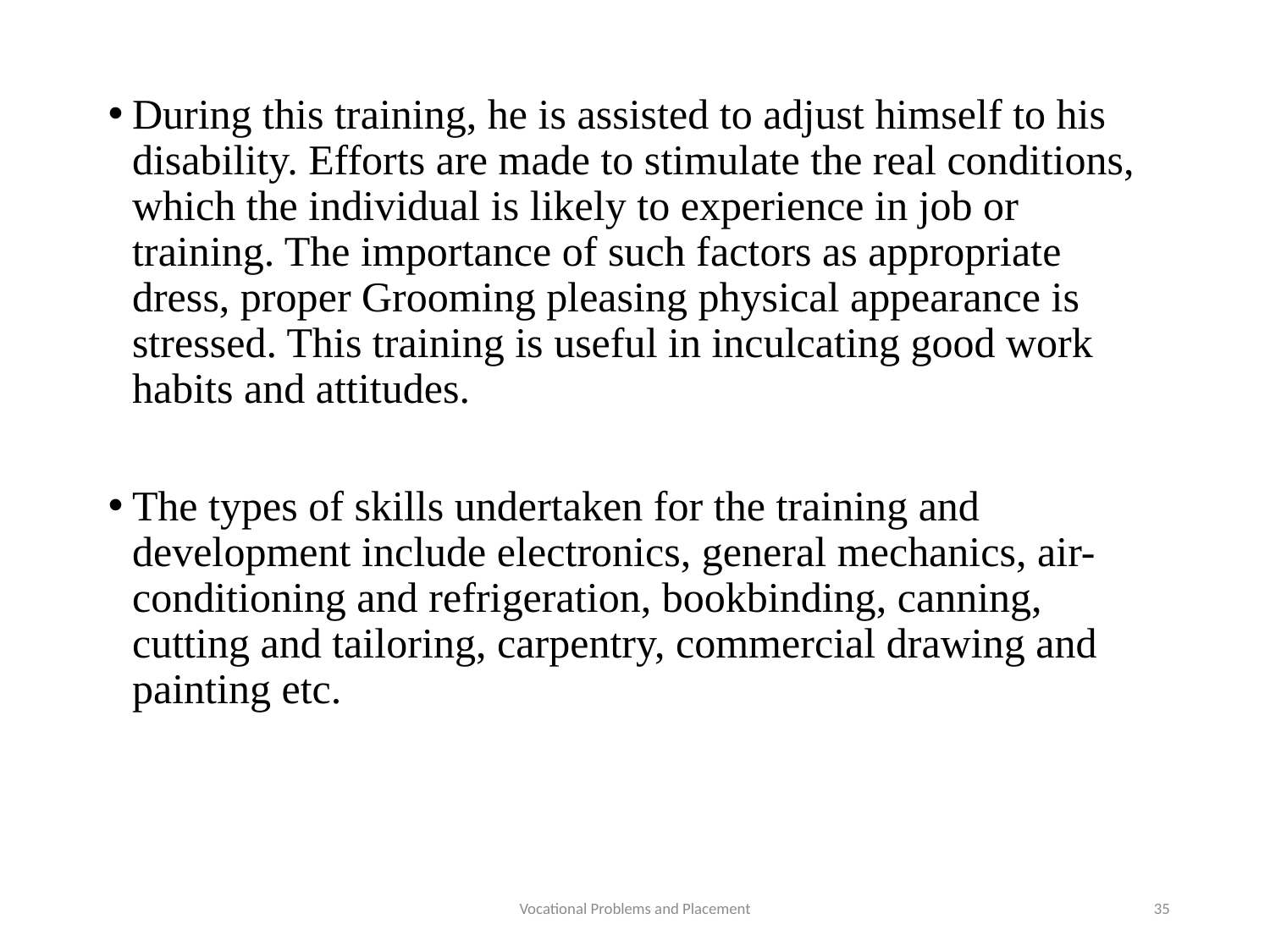

During this training, he is assisted to adjust himself to his disability. Efforts are made to stimulate the real conditions, which the individual is likely to experience in job or training. The importance of such factors as appropriate dress, proper Grooming pleasing physical appearance is stressed. This training is useful in inculcating good work habits and attitudes.

The types of skills undertaken for the training and development include electronics, general mechanics, air-conditioning and refrigeration, bookbinding, canning, cutting and tailoring, carpentry, commercial drawing and painting etc.

Vocational Problems and Placement
35